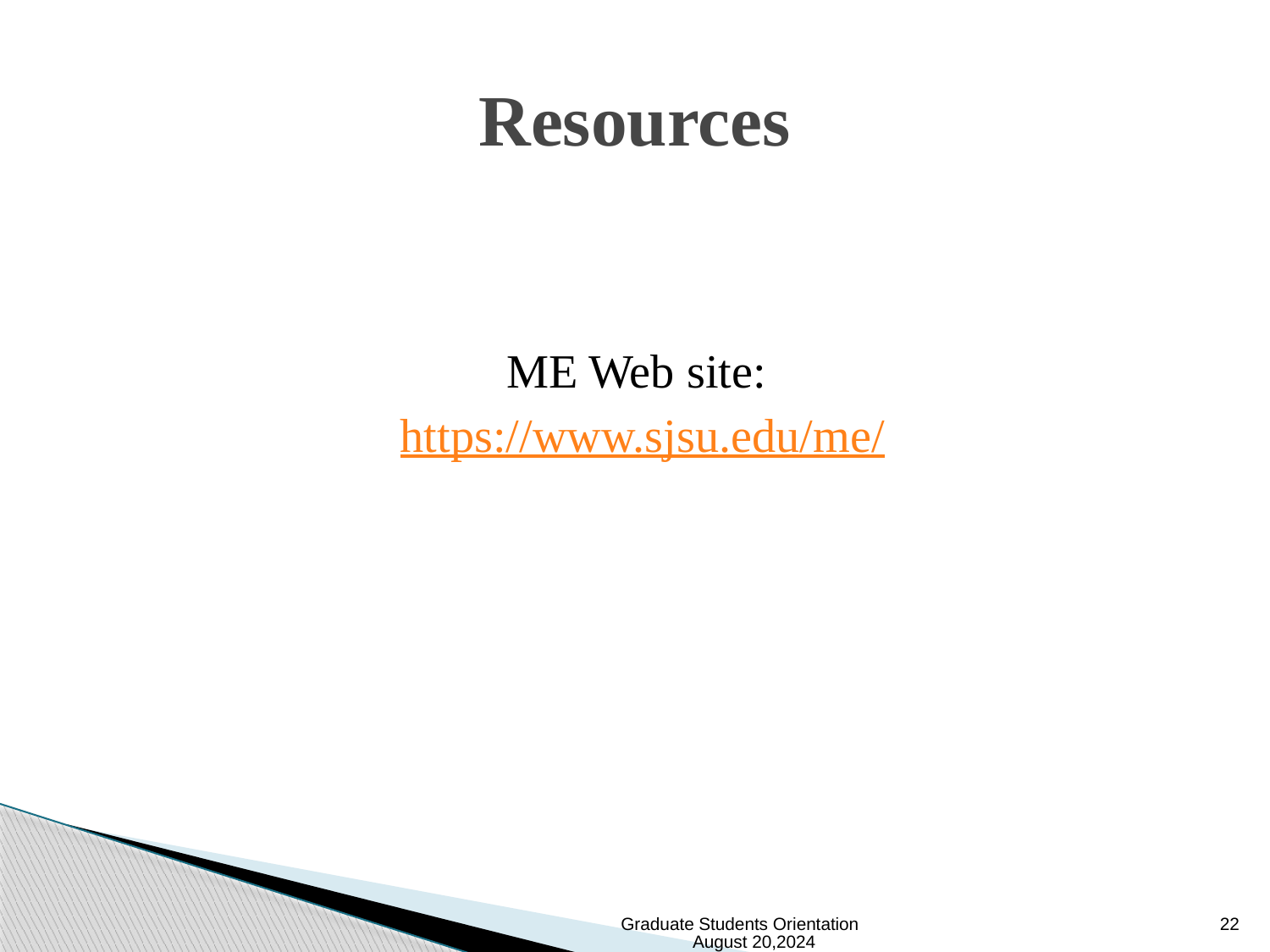

# Resources

ME Web site:
https://www.sjsu.edu/me/

Graduate Students Orientation                            August 20,2024
22